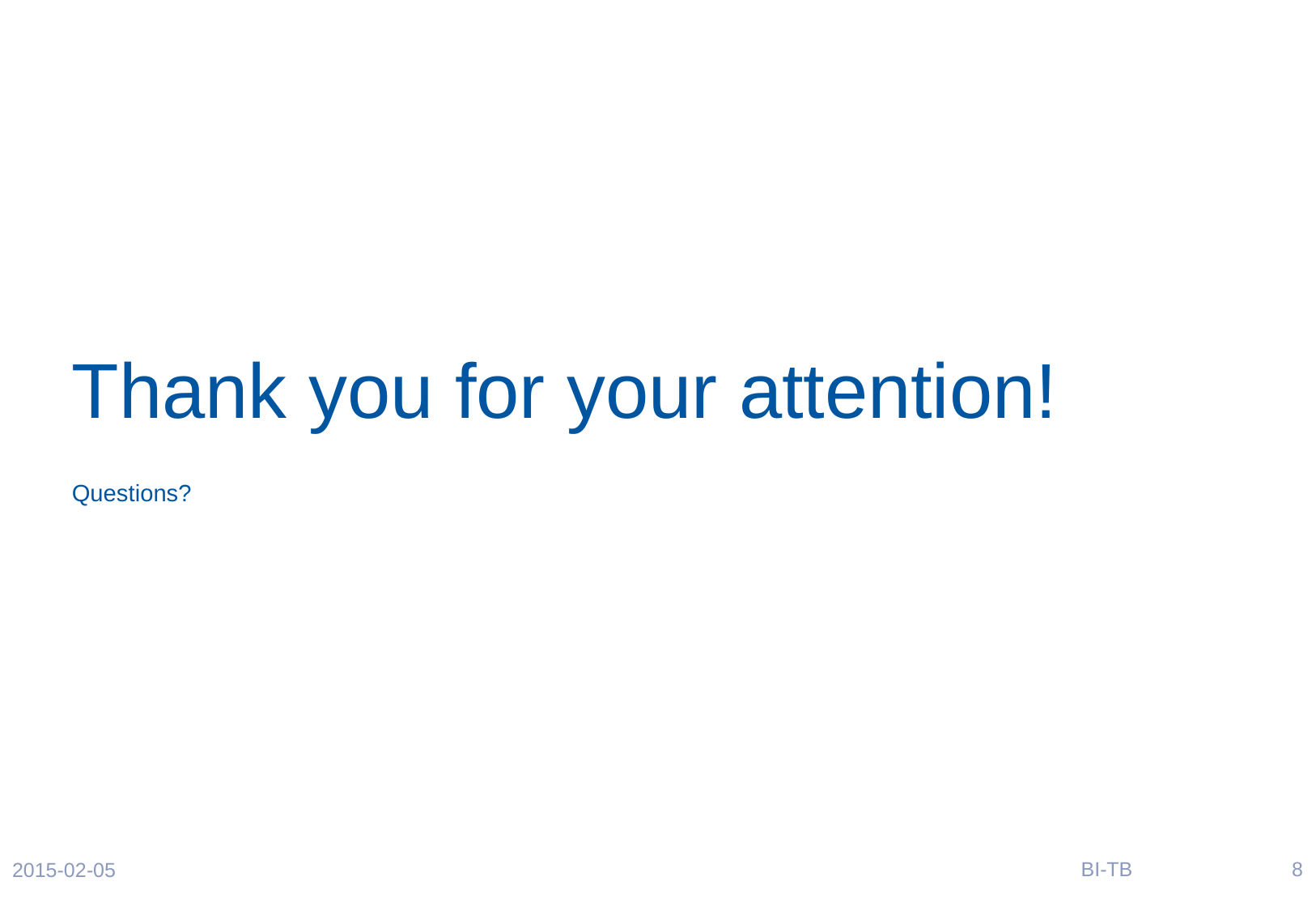

# Thank you for your attention!
Questions?
BI-TB
8
2015-02-05